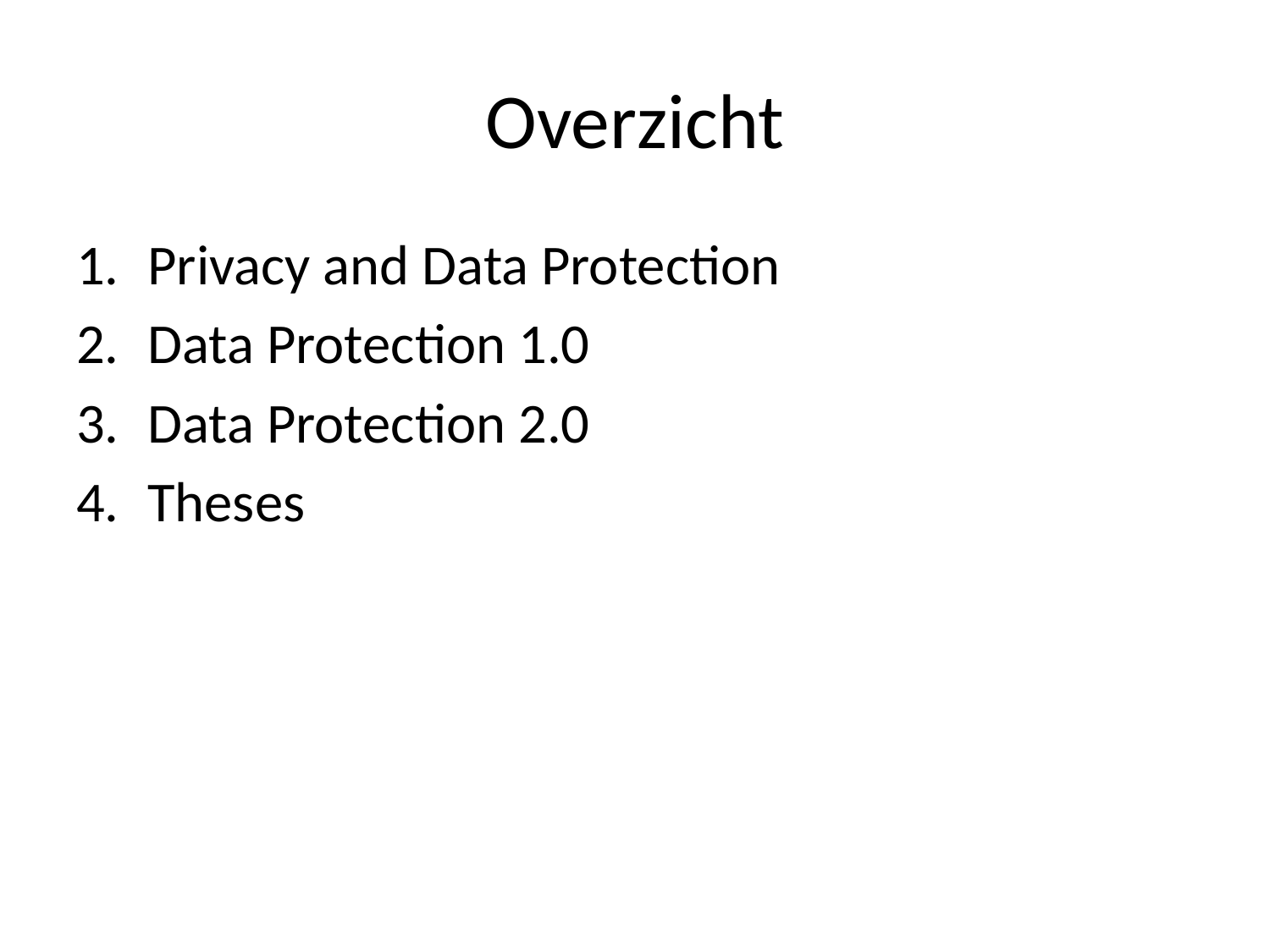

# Overzicht
Privacy and Data Protection
Data Protection 1.0
Data Protection 2.0
Theses